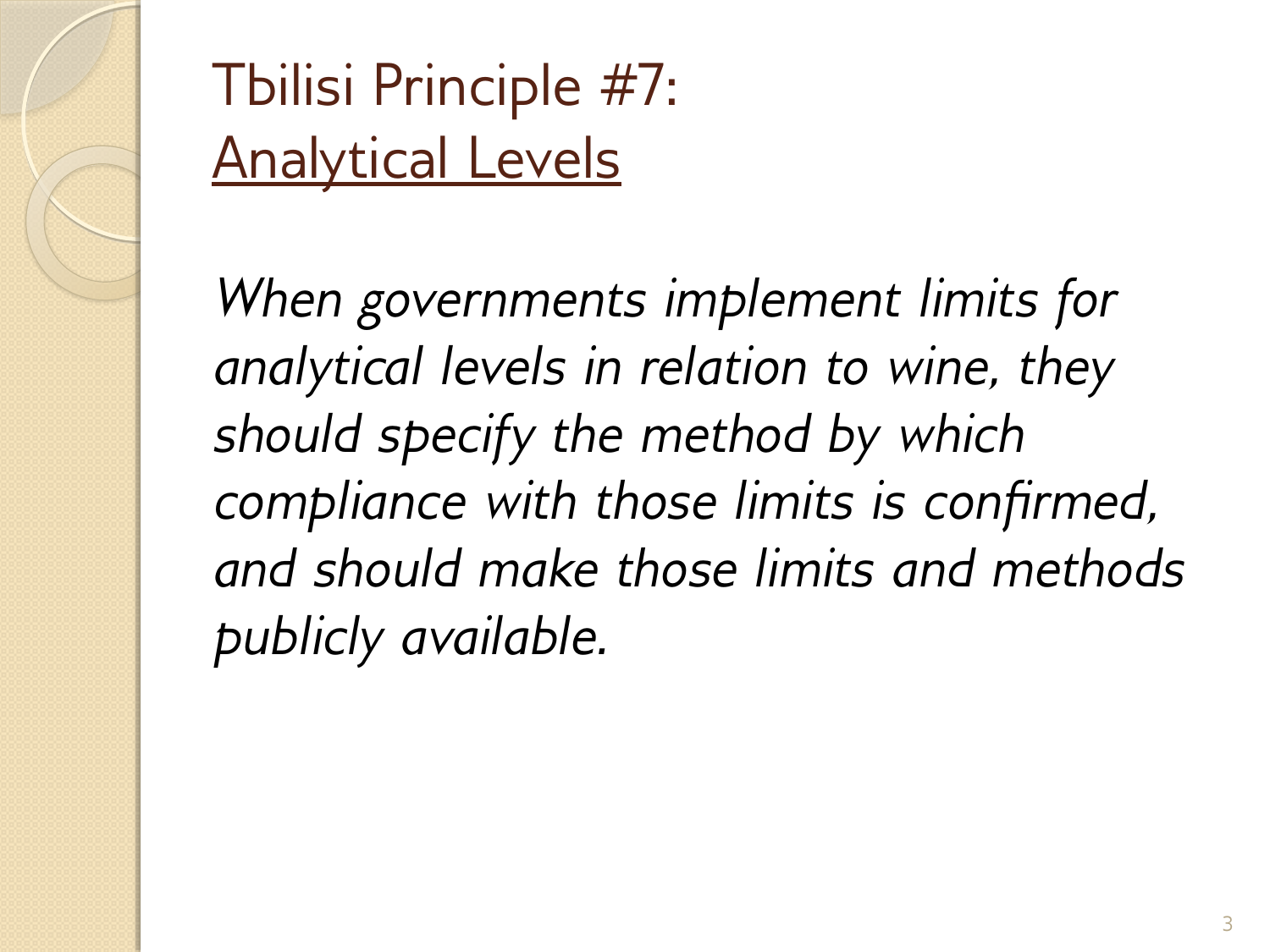

# Tbilisi Principle #7: Analytical Levels
When governments implement limits for analytical levels in relation to wine, they should specify the method by which compliance with those limits is confirmed, and should make those limits and methods publicly available.

3